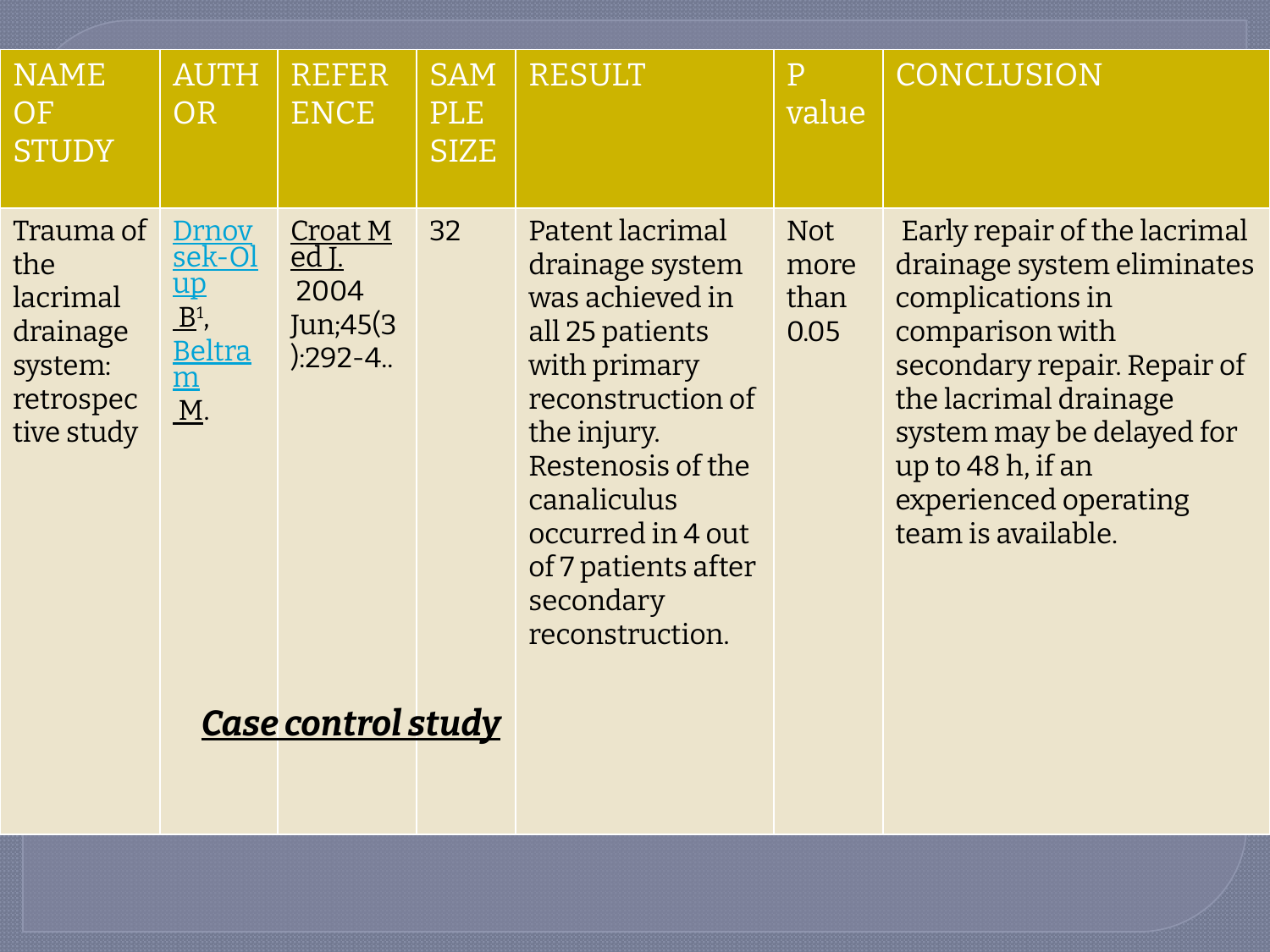

#
| NAME OF STUDY | AUTHOR | REFERENCE | SAMPLE SIZE | RESULT | P value | CONCLUSION |
| --- | --- | --- | --- | --- | --- | --- |
| Trauma of the lacrimal drainage system: retrospective study | Drnovsek-Olup B1, Beltram M. | Croat Med J. 2004 Jun;45(3):292-4.. | 32 | Patent lacrimal drainage system was achieved in all 25 patients with primary reconstruction of the injury. Restenosis of the canaliculus occurred in 4 out of 7 patients after secondary reconstruction. | Not more than 0.05 | Early repair of the lacrimal drainage system eliminates complications in comparison with secondary repair. Repair of the lacrimal drainage system may be delayed for up to 48 h, if an experienced operating team is available. |
Case control study